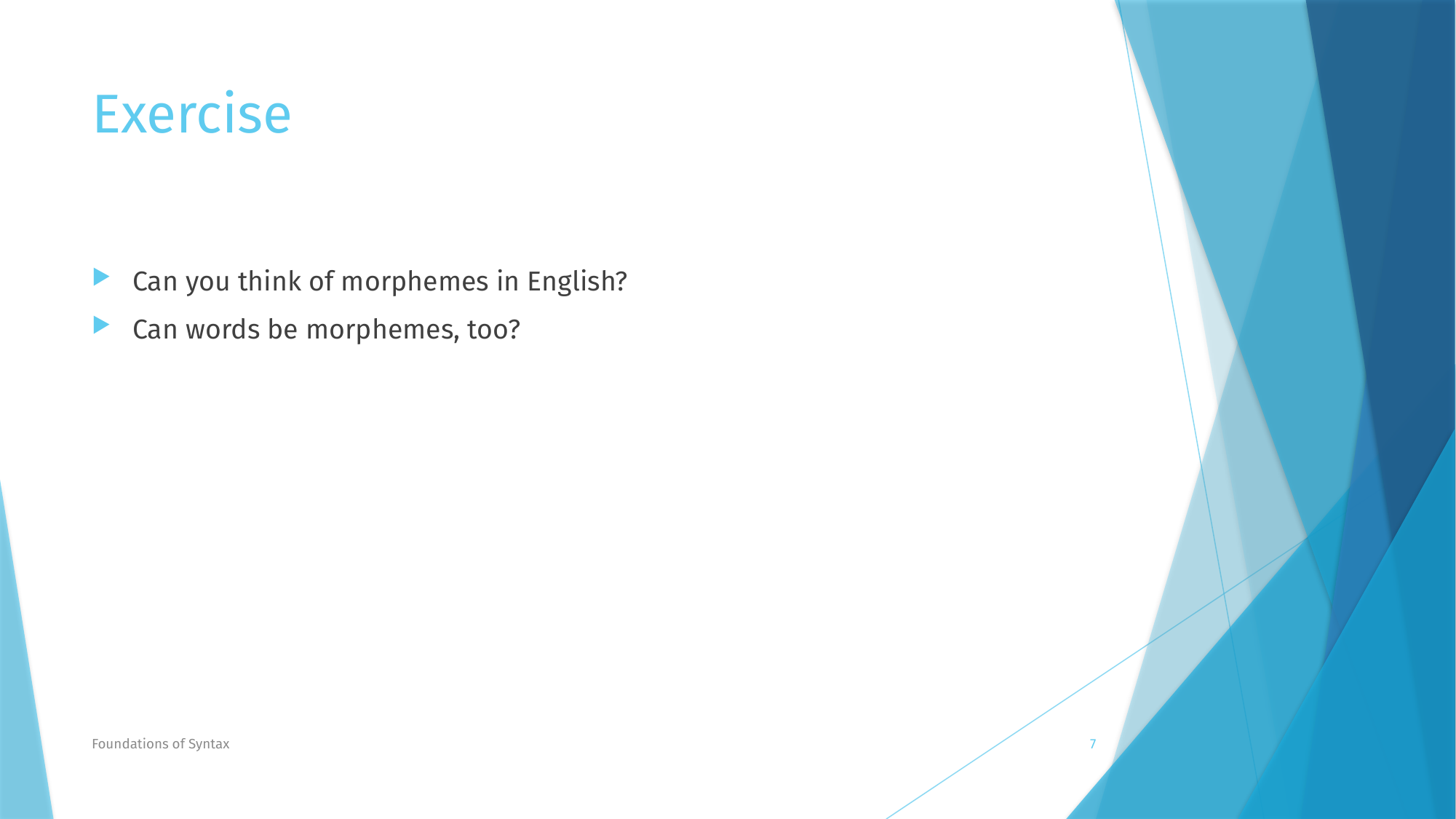

# Exercise
Can you think of morphemes in English?
Can words be morphemes, too?
Foundations of Syntax
7